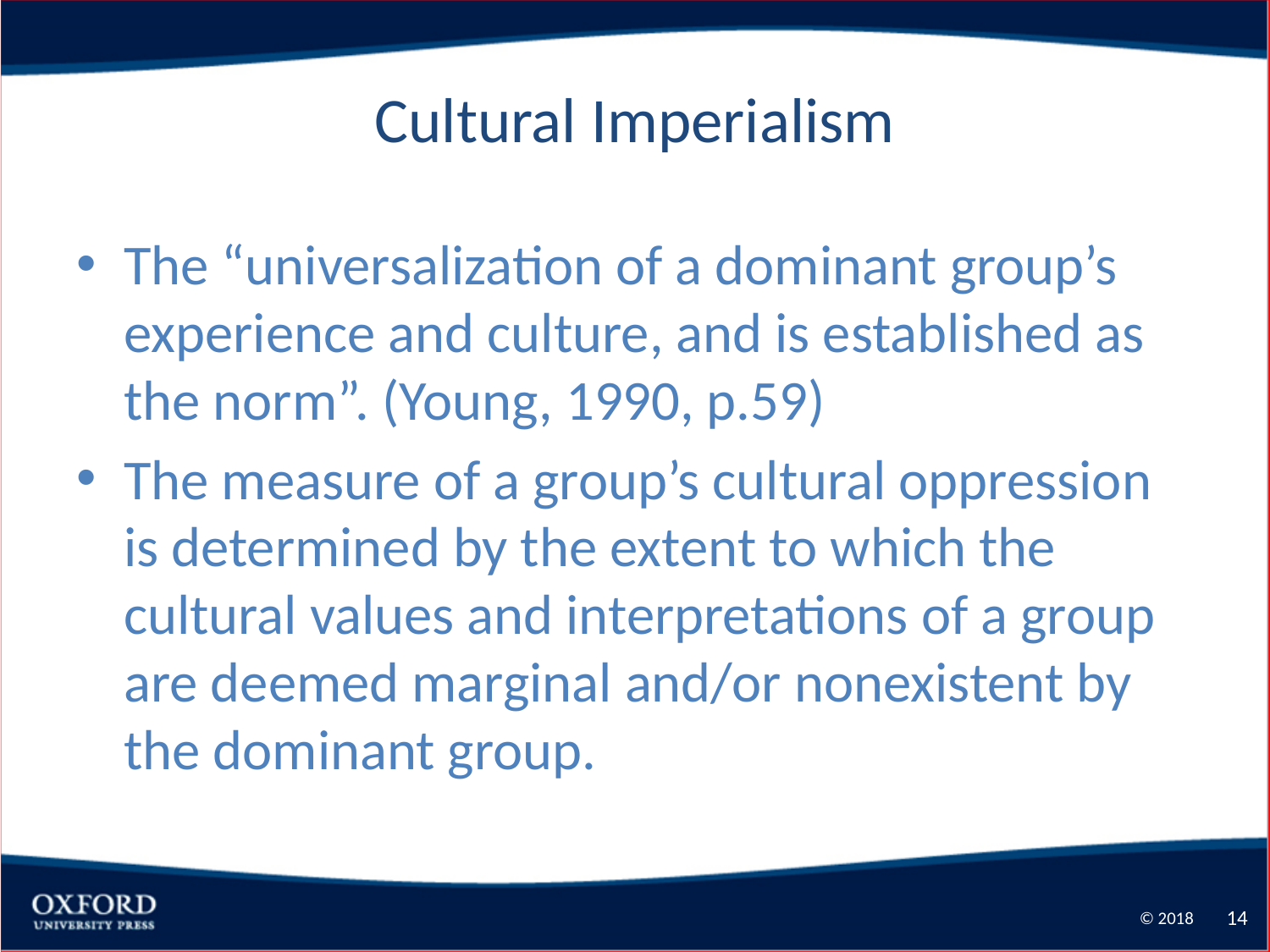

# Cultural Imperialism
The “universalization of a dominant group’s experience and culture, and is established as the norm”. (Young, 1990, p.59)
The measure of a group’s cultural oppression is determined by the extent to which the cultural values and interpretations of a group are deemed marginal and/or nonexistent by the dominant group.